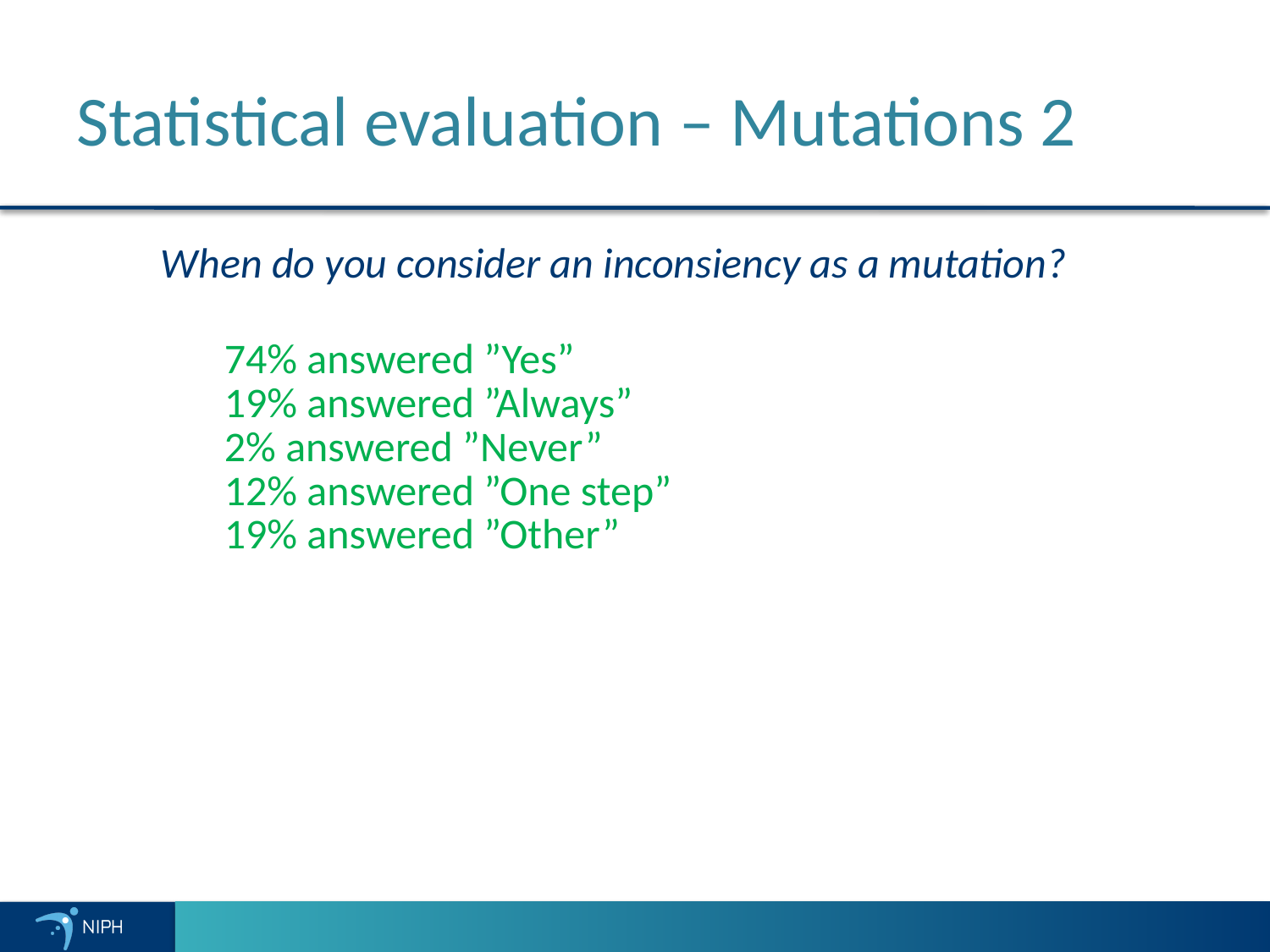

# Statistical evaluation – Mutations 2

When do you consider an inconsiency as a mutation?

74% answered ”Yes”
19% answered ”Always”
2% answered ”Never”
12% answered ”One step”
19% answered ”Other”